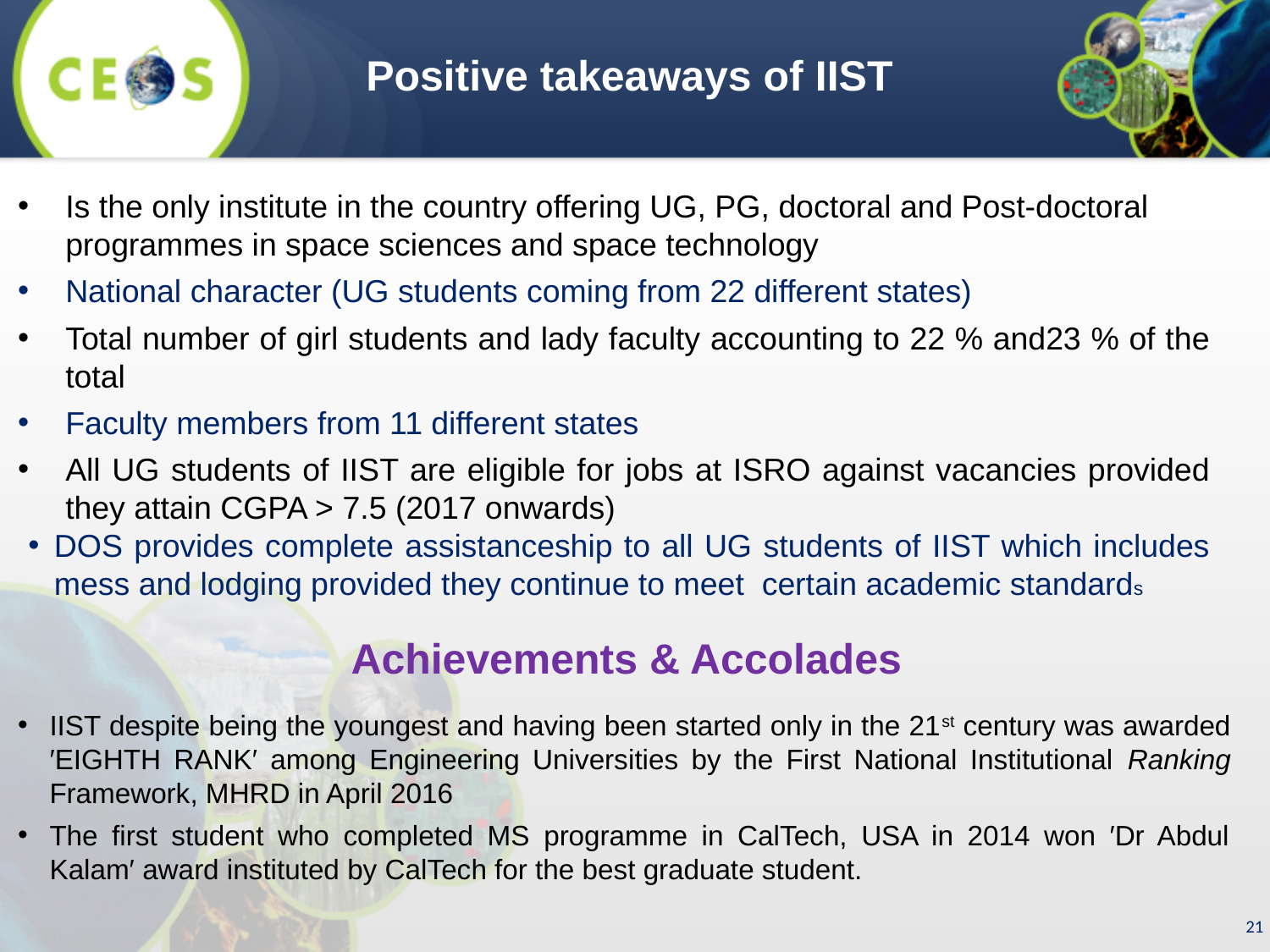

Positive takeaways of IIST
Is the only institute in the country offering UG, PG, doctoral and Post-doctoral programmes in space sciences and space technology
National character (UG students coming from 22 different states)
Total number of girl students and lady faculty accounting to 22 % and23 % of the total
Faculty members from 11 different states
All UG students of IIST are eligible for jobs at ISRO against vacancies provided they attain CGPA > 7.5 (2017 onwards)
DOS provides complete assistanceship to all UG students of IIST which includes mess and lodging provided they continue to meet  certain academic standards

Achievements & Accolades
IIST despite being the youngest and having been started only in the 21st century was awarded ′EIGHTH RANK′ among Engineering Universities by the First National Institutional Ranking Framework, MHRD in April 2016
The first student who completed MS programme in CalTech, USA in 2014 won ′Dr Abdul Kalam′ award instituted by CalTech for the best graduate student.
21